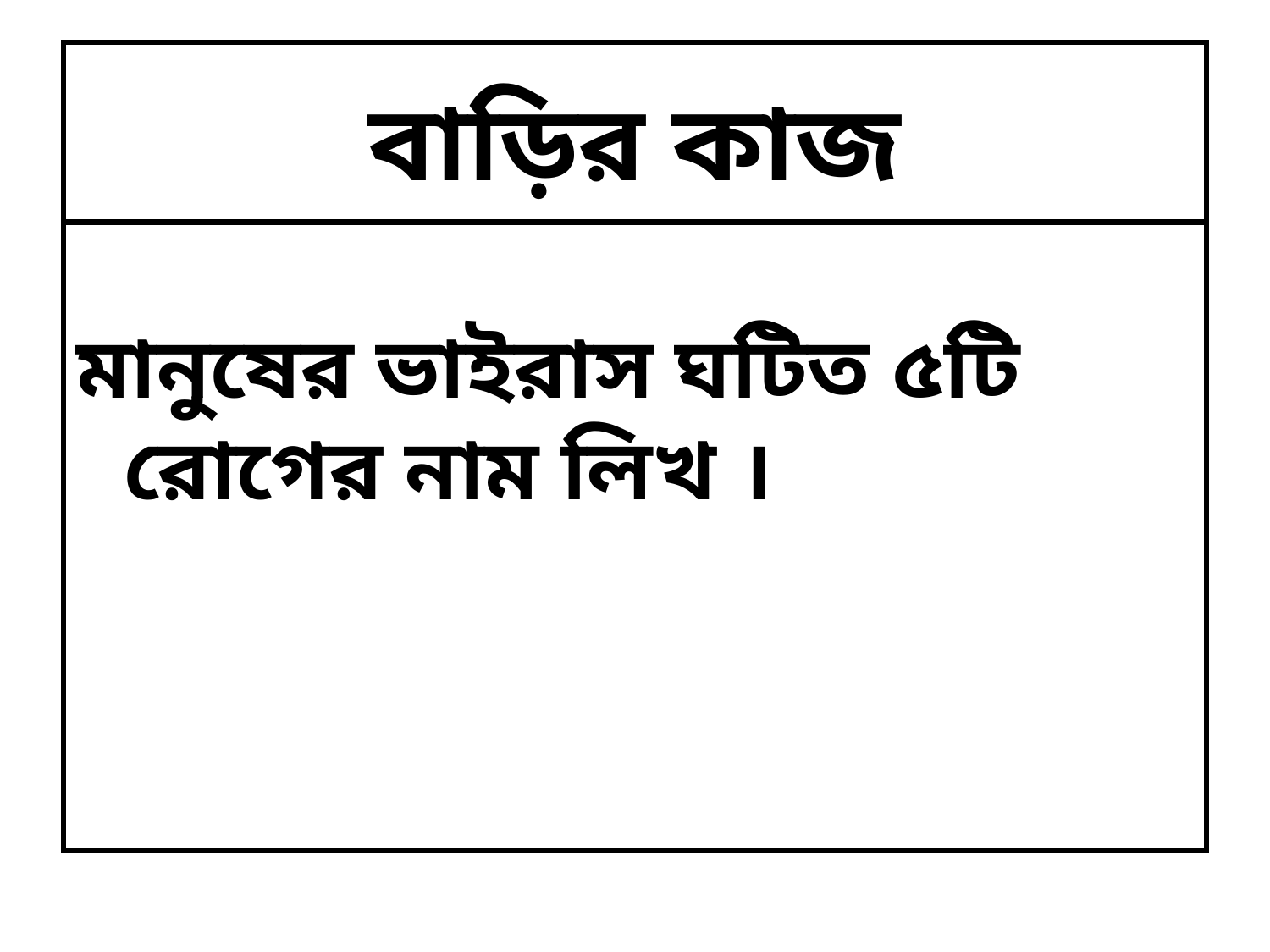

# বাড়ির কাজ

মানুষের ভাইরাস ঘটিত ৫টি রোগের নাম লিখ ।